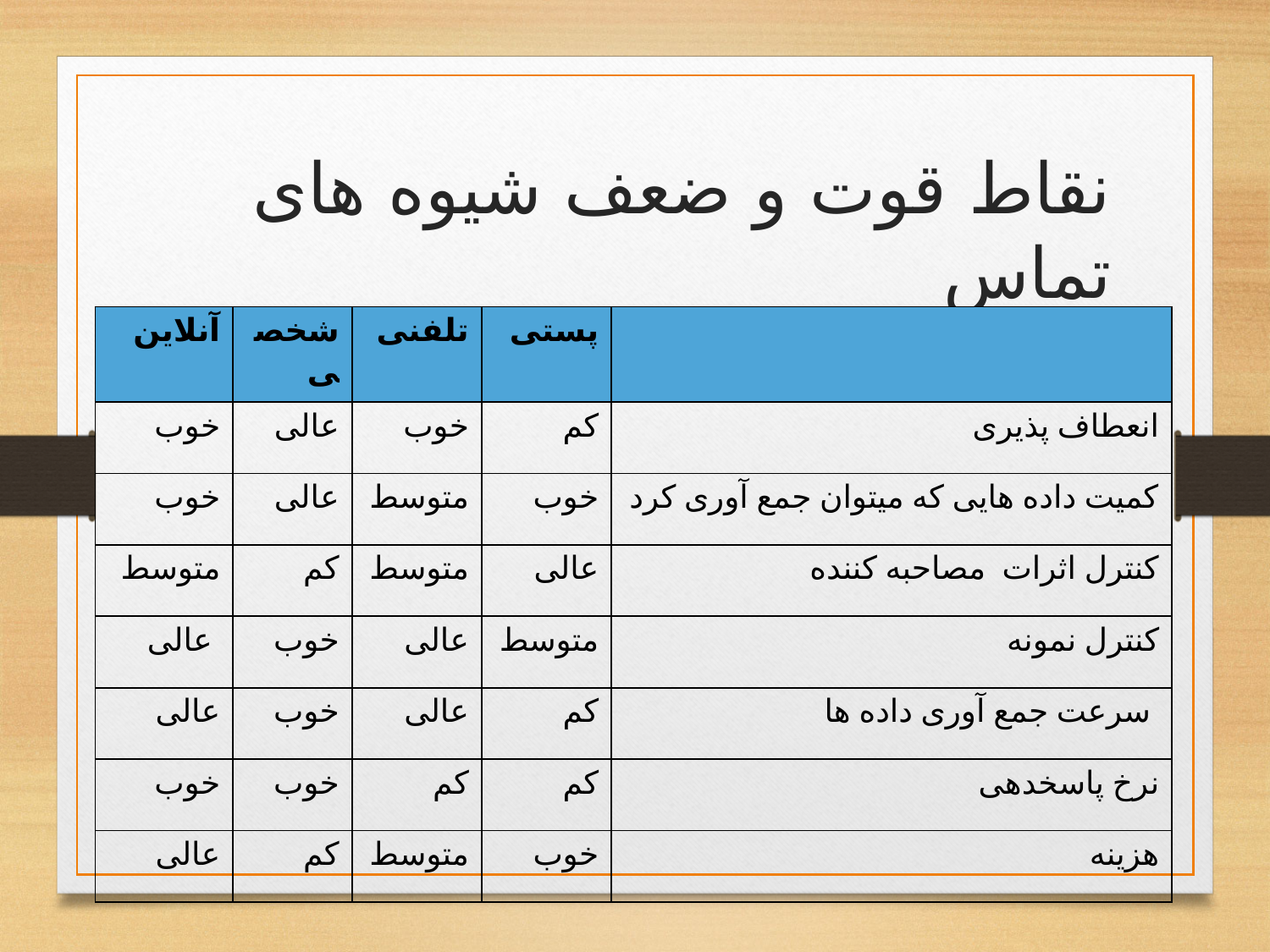

# نقاط قوت و ضعف شیوه های تماس
| آنلاین | شخصی | تلفنی | پستی |  |
| --- | --- | --- | --- | --- |
| خوب | عالی | خوب | کم | انعطاف پذیری |
| خوب | عالی | متوسط | خوب | کمیت داده هایی که میتوان جمع آوری کرد |
| متوسط | کم | متوسط | عالی | کنترل اثرات مصاحبه کننده |
| عالی | خوب | عالی | متوسط | کنترل نمونه |
| عالی | خوب | عالی | کم | سرعت جمع آوری داده ها |
| خوب | خوب | کم | کم | نرخ پاسخدهی |
| عالی | کم | متوسط | خوب | هزینه |